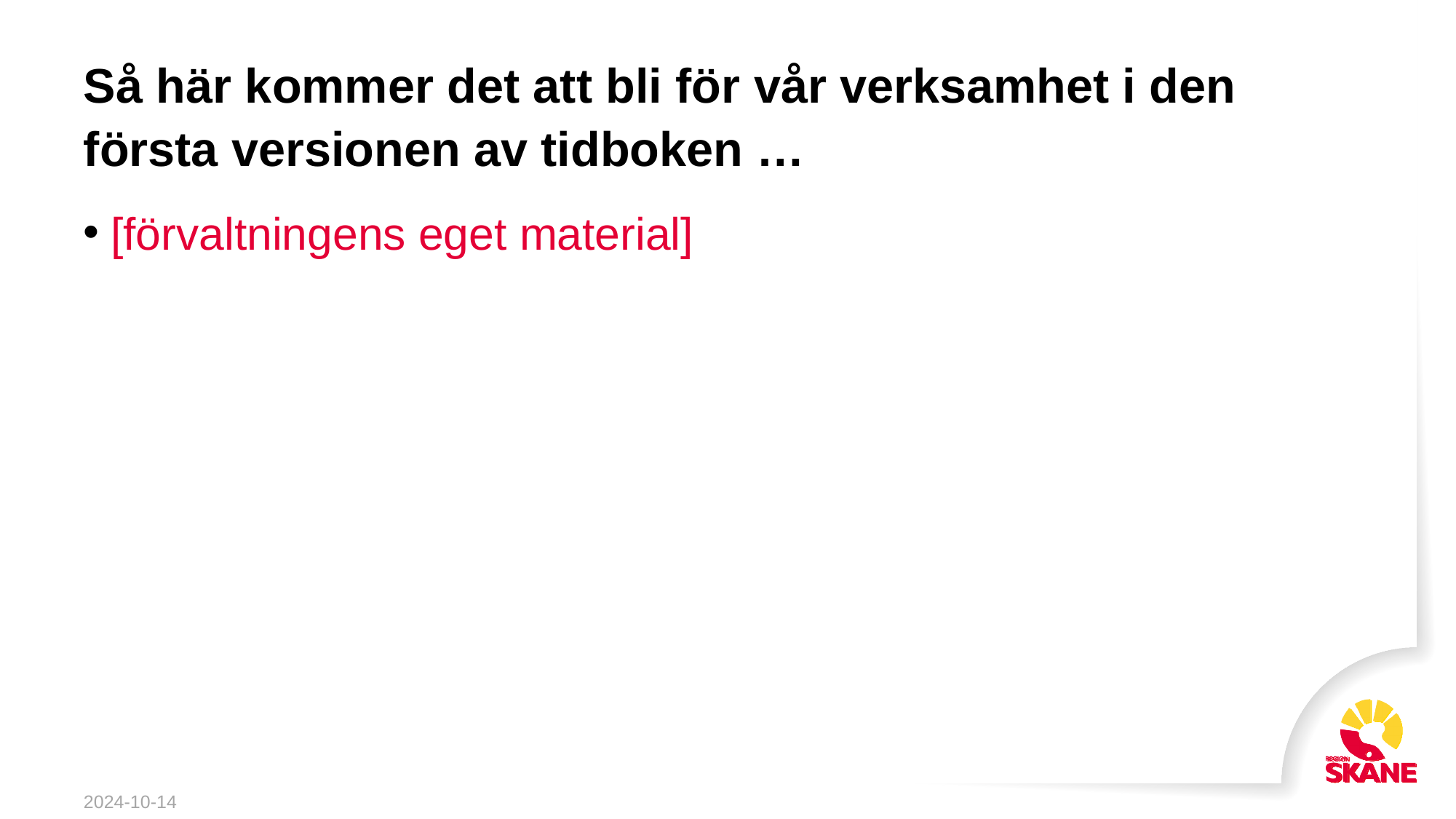

# Så här kommer det att bli för vår verksamhet i den första versionen av tidboken …
[förvaltningens eget material]
2024-10-14